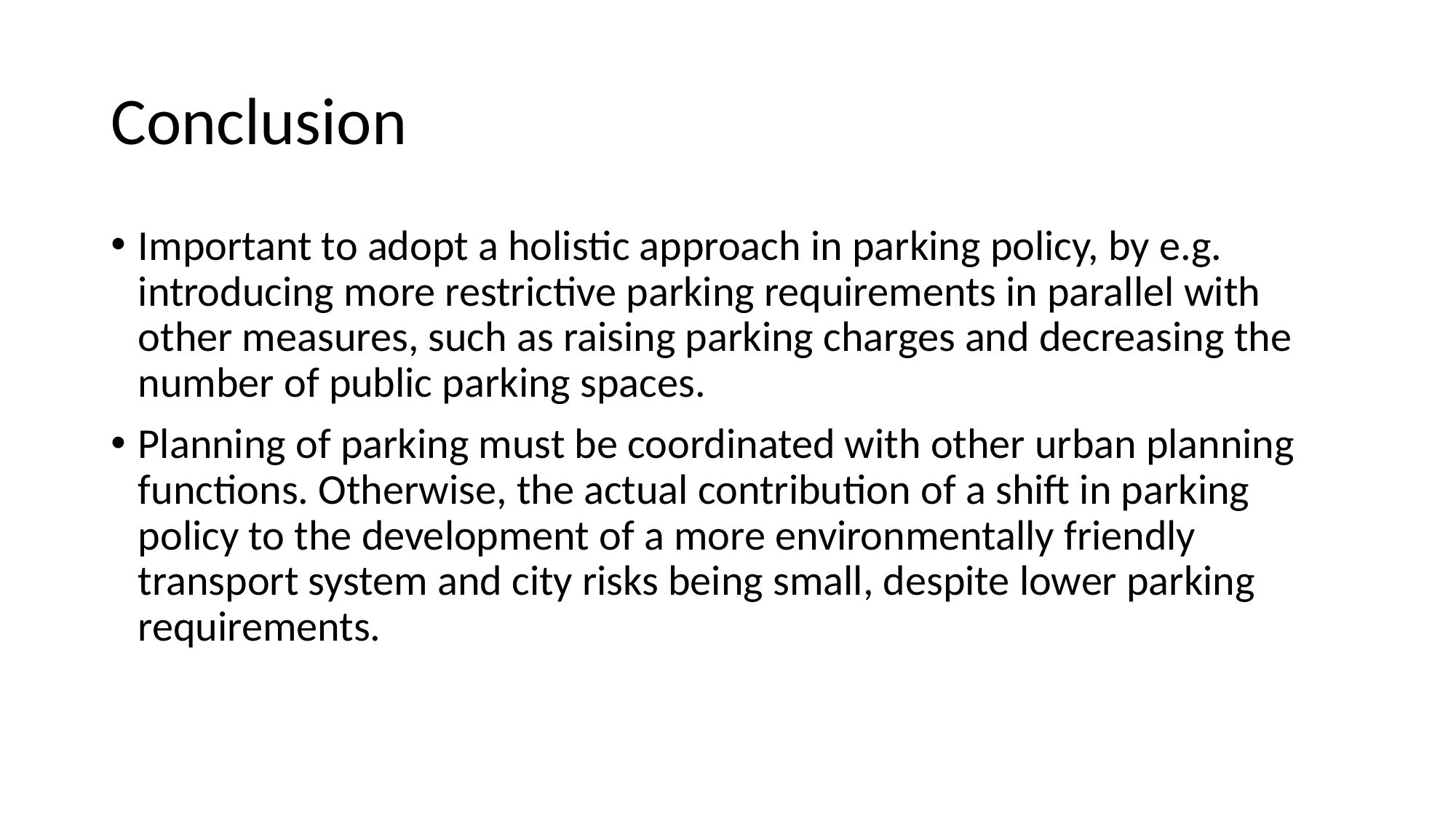

# Conclusion
Important to adopt a holistic approach in parking policy, by e.g. introducing more restrictive parking requirements in parallel with other measures, such as raising parking charges and decreasing the number of public parking spaces.
Planning of parking must be coordinated with other urban planning functions. Otherwise, the actual contribution of a shift in parking policy to the development of a more environmentally friendly transport system and city risks being small, despite lower parking requirements.